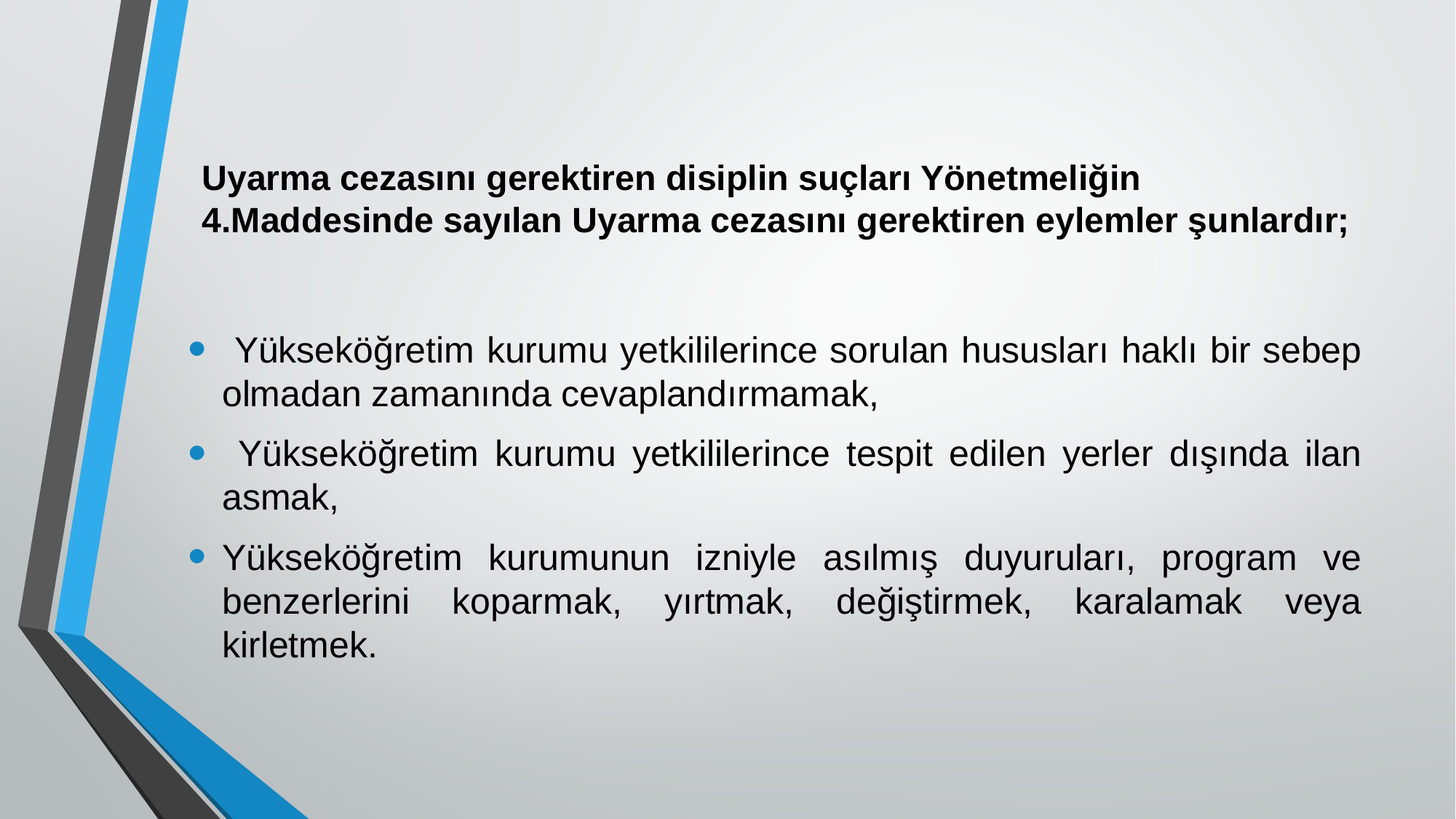

# Uyarma cezasını gerektiren disiplin suçları Yönetmeliğin 4.Maddesinde sayılan Uyarma cezasını gerektiren eylemler şunlardır;
 Yükseköğretim kurumu yetkililerince sorulan hususları haklı bir sebep olmadan zamanında cevaplandırmamak,
 Yükseköğretim kurumu yetkililerince tespit edilen yerler dışında ilan asmak,
Yükseköğretim kurumunun izniyle asılmış duyuruları, program ve benzerlerini koparmak, yırtmak, değiştirmek, karalamak veya kirletmek.